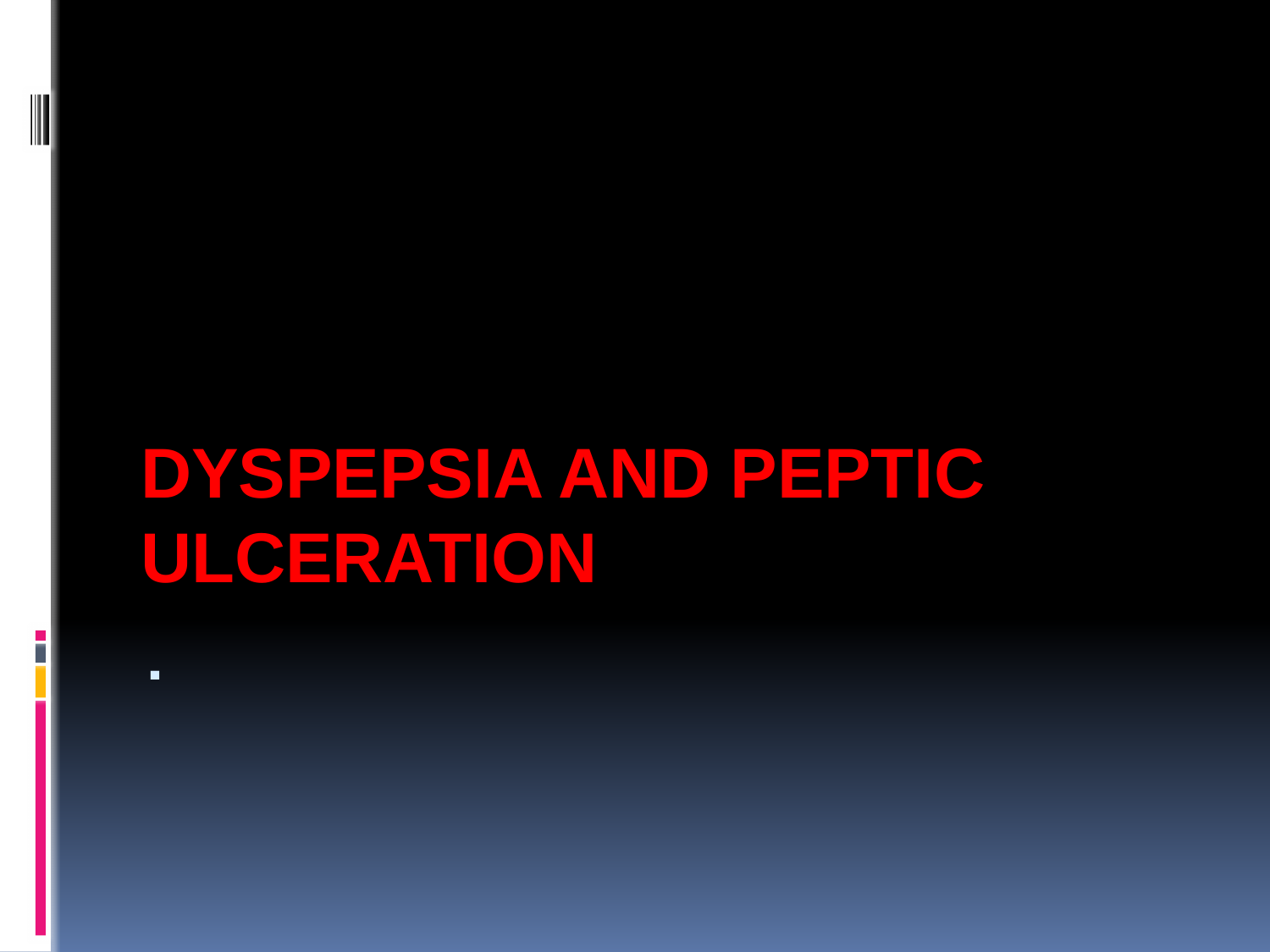

DYSPEPSIA AND PEPTIC ULCERATION
# .

63